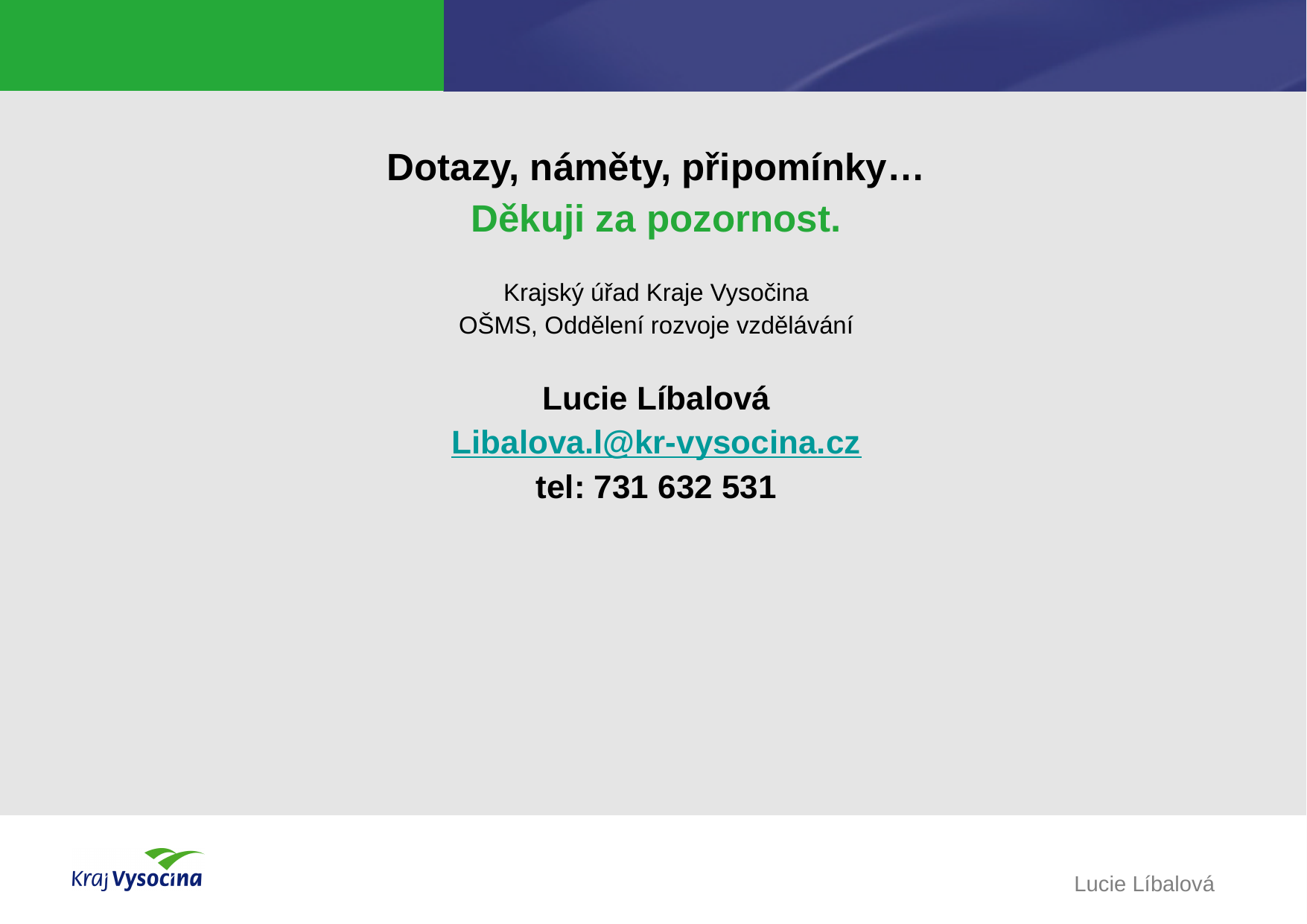

Dotazy, náměty, připomínky…
Děkuji za pozornost.

Krajský úřad Kraje Vysočina
OŠMS, Oddělení rozvoje vzdělávání

Lucie Líbalová
Libalova.l@kr-vysocina.cz
tel: 731 632 531